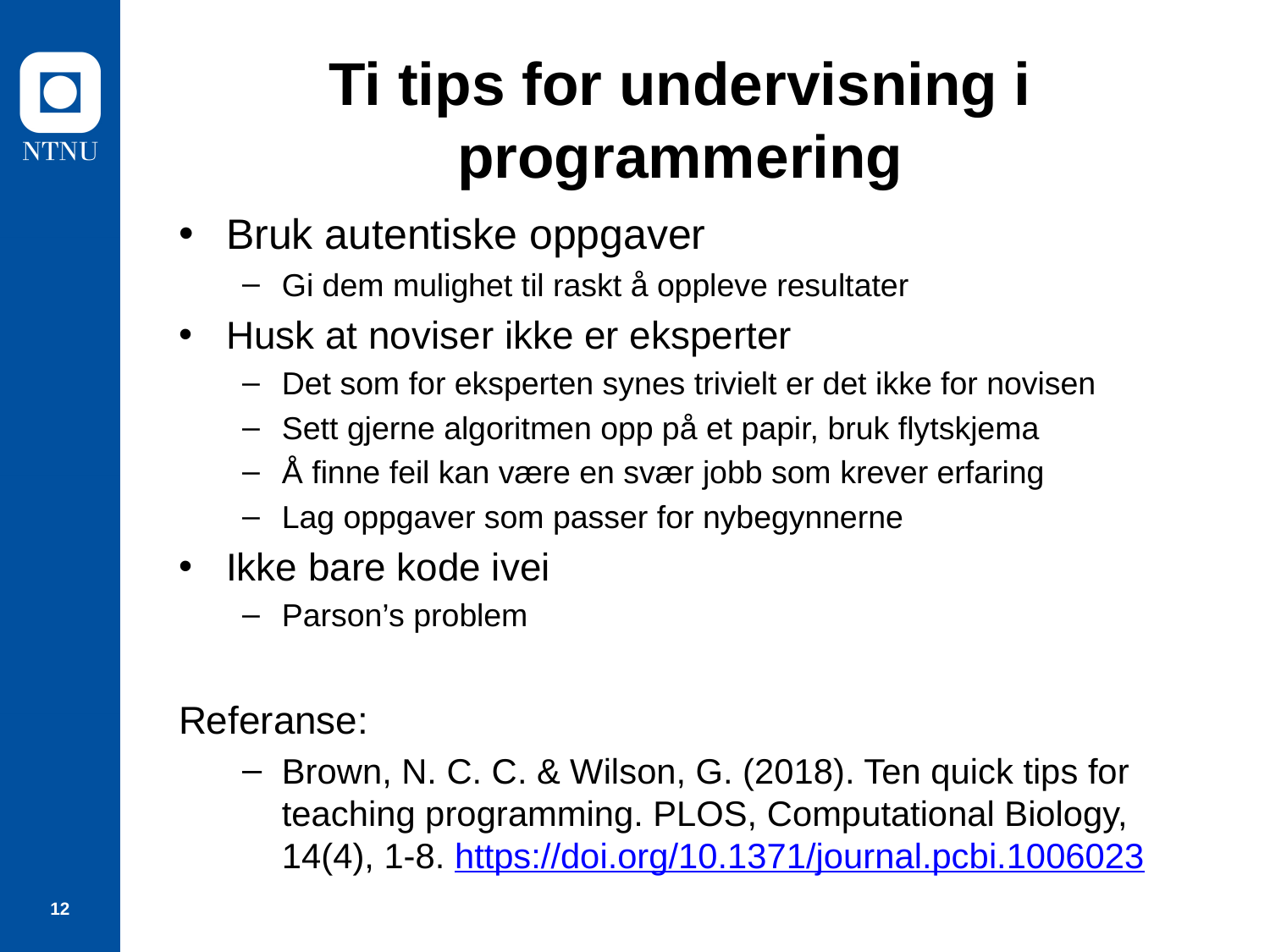

# Ti tips for undervisning i programmering
Bruk autentiske oppgaver
Gi dem mulighet til raskt å oppleve resultater
Husk at noviser ikke er eksperter
Det som for eksperten synes trivielt er det ikke for novisen
Sett gjerne algoritmen opp på et papir, bruk flytskjema
Å finne feil kan være en svær jobb som krever erfaring
Lag oppgaver som passer for nybegynnerne
Ikke bare kode ivei
Parson’s problem

Referanse:
Brown, N. C. C. & Wilson, G. (2018). Ten quick tips for teaching programming. PLOS, Computational Biology, 14(4), 1-8. https://doi.org/10.1371/journal.pcbi.1006023